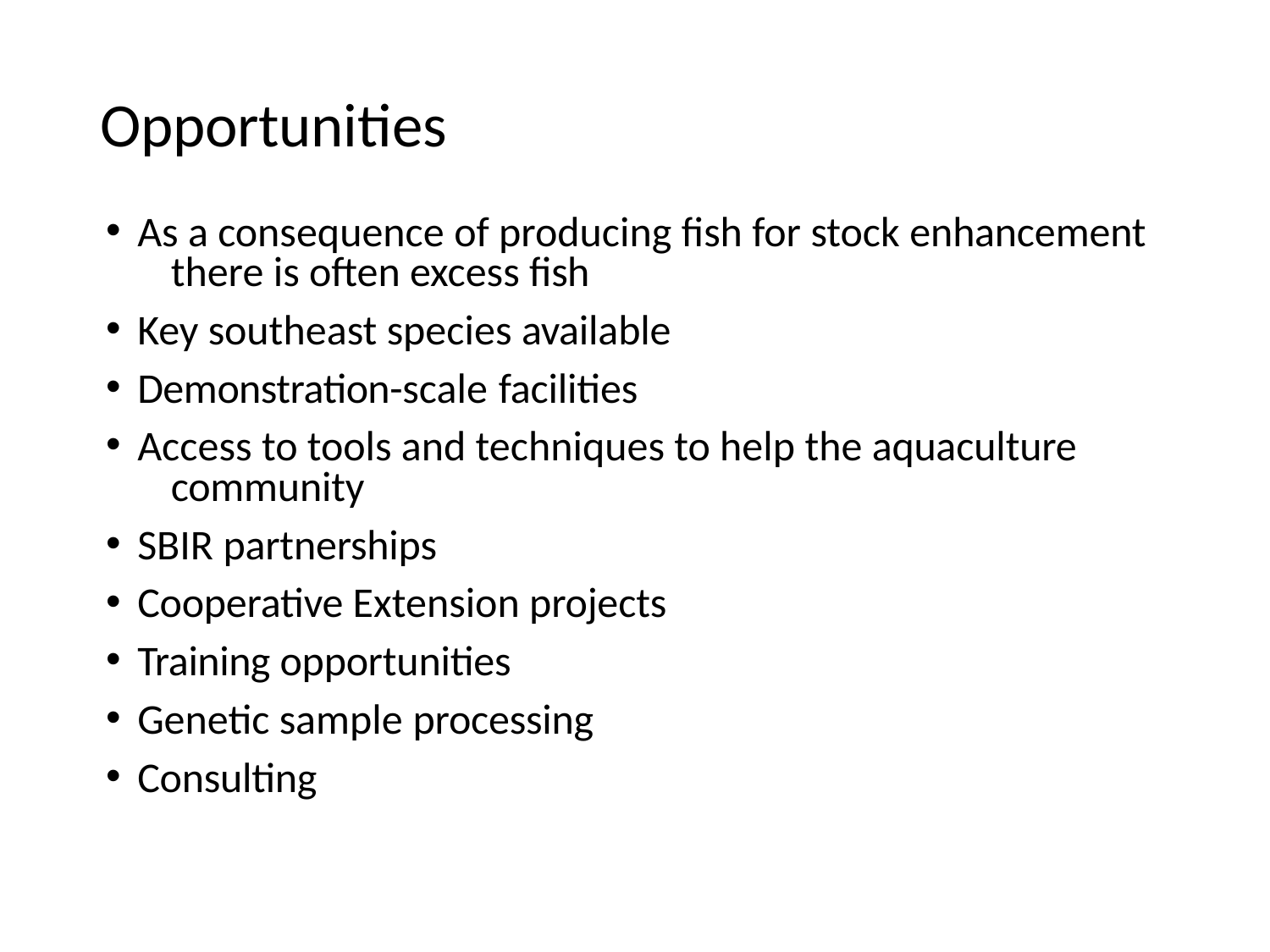

# Opportunities
As a consequence of producing fish for stock enhancement 	there is often excess fish
Key southeast species available
Demonstration-scale facilities
Access to tools and techniques to help the aquaculture 	community
SBIR partnerships
Cooperative Extension projects
Training opportunities
Genetic sample processing
Consulting